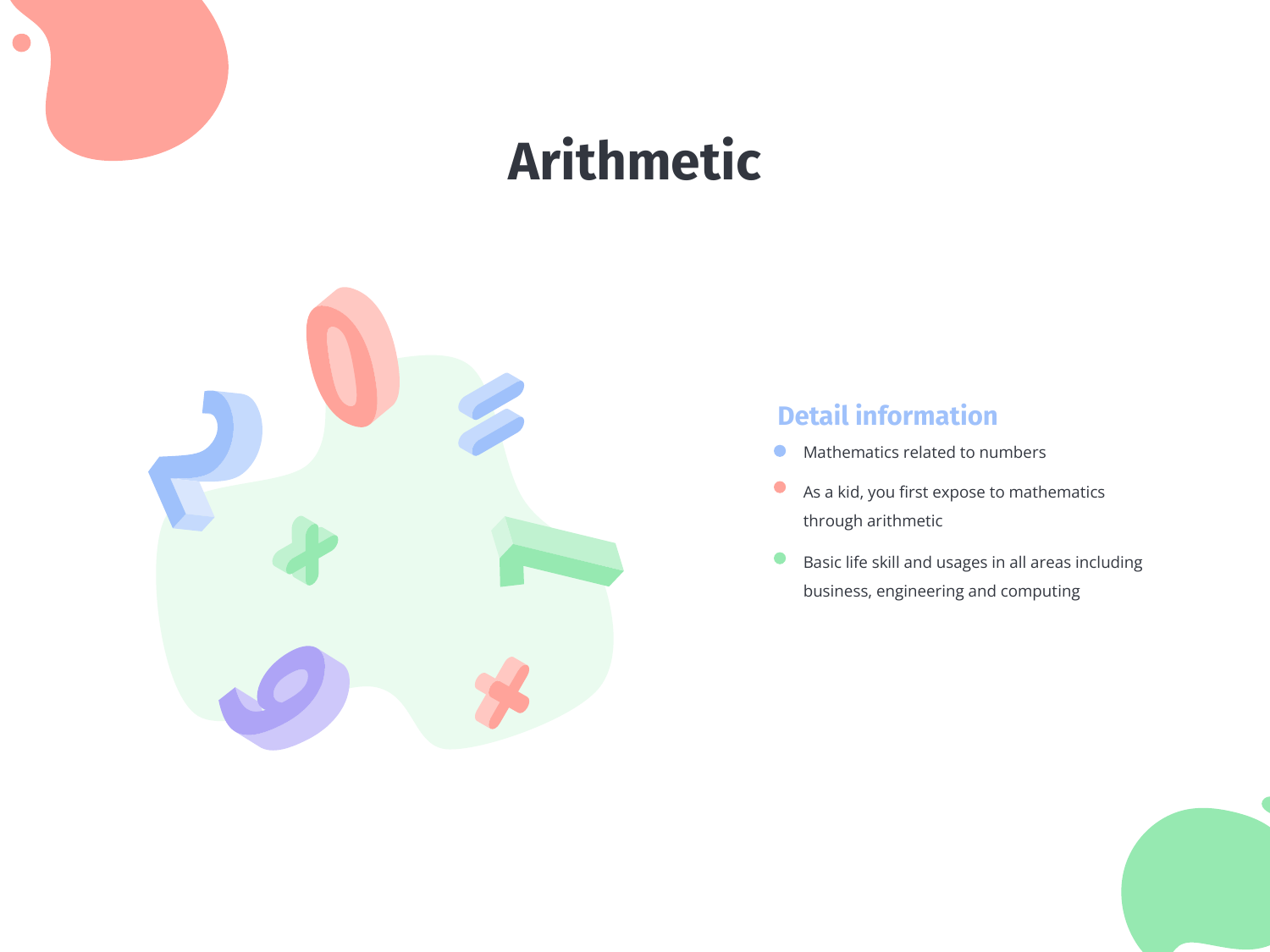

Arithmetic

Detail information
Mathematics related to numbers

As a kid, you first expose to mathematics through arithmetic

Basic life skill and usages in all areas including business, engineering and computing